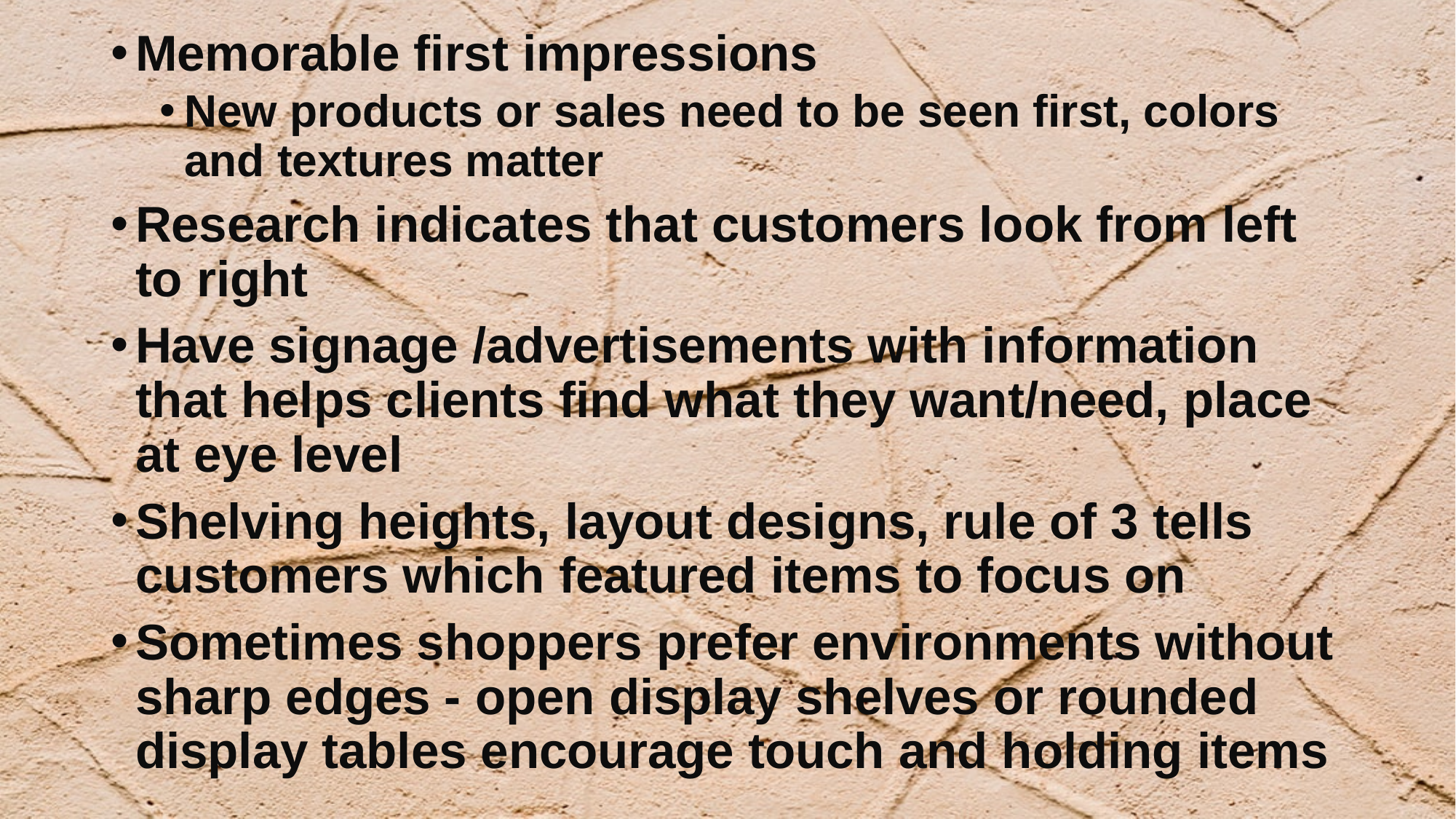

Memorable first impressions
New products or sales need to be seen first, colors and textures matter
Research indicates that customers look from left to right
Have signage /advertisements with information that helps clients find what they want/need, place at eye level
Shelving heights, layout designs, rule of 3 tells customers which featured items to focus on
Sometimes shoppers prefer environments without sharp edges - open display shelves or rounded display tables encourage touch and holding items